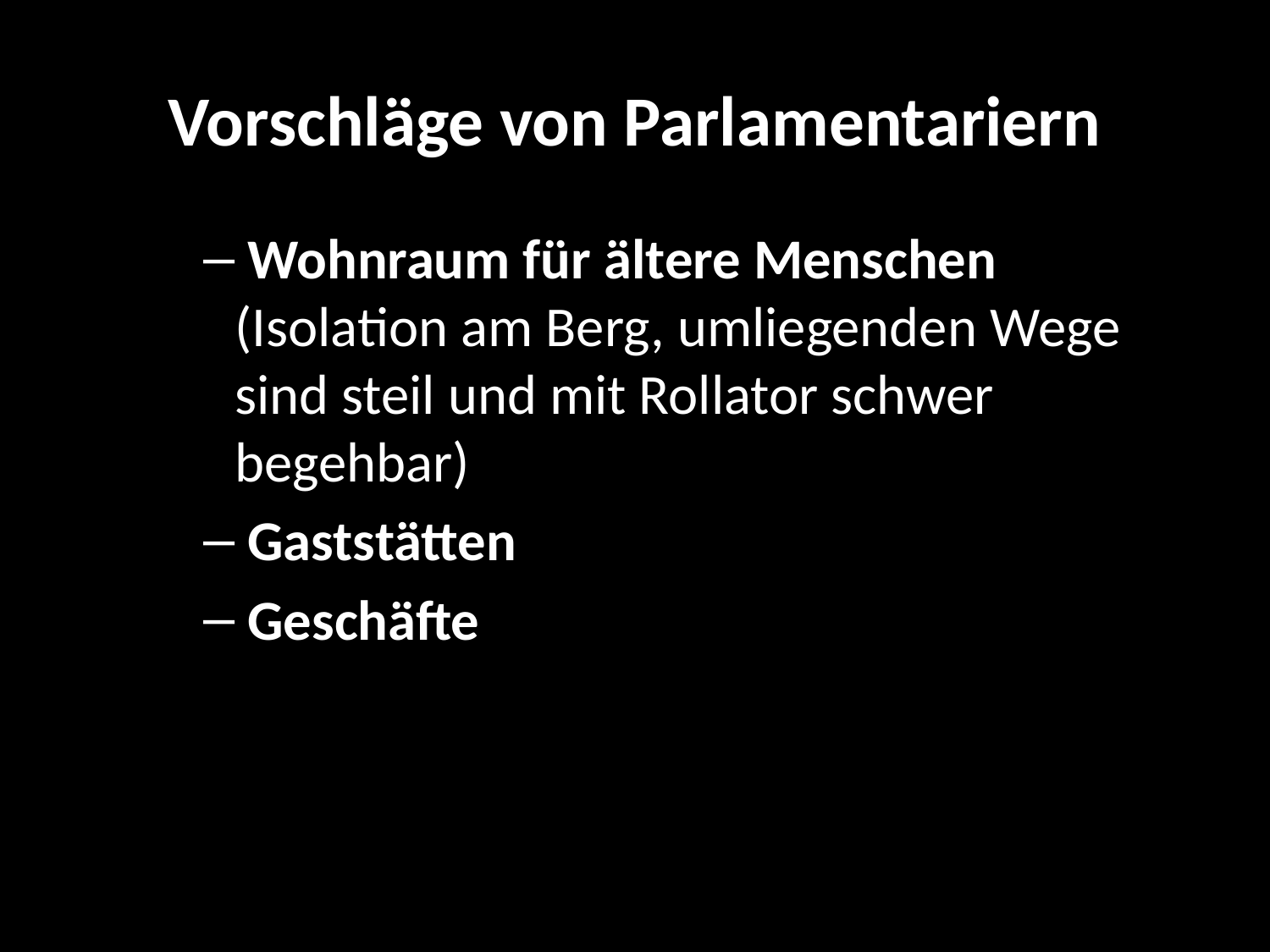

# Vorschläge von Parlamentariern
 Wohnraum für ältere Menschen (Isolation am Berg, umliegenden Wege sind steil und mit Rollator schwer begehbar)
 Gaststätten
 Geschäfte